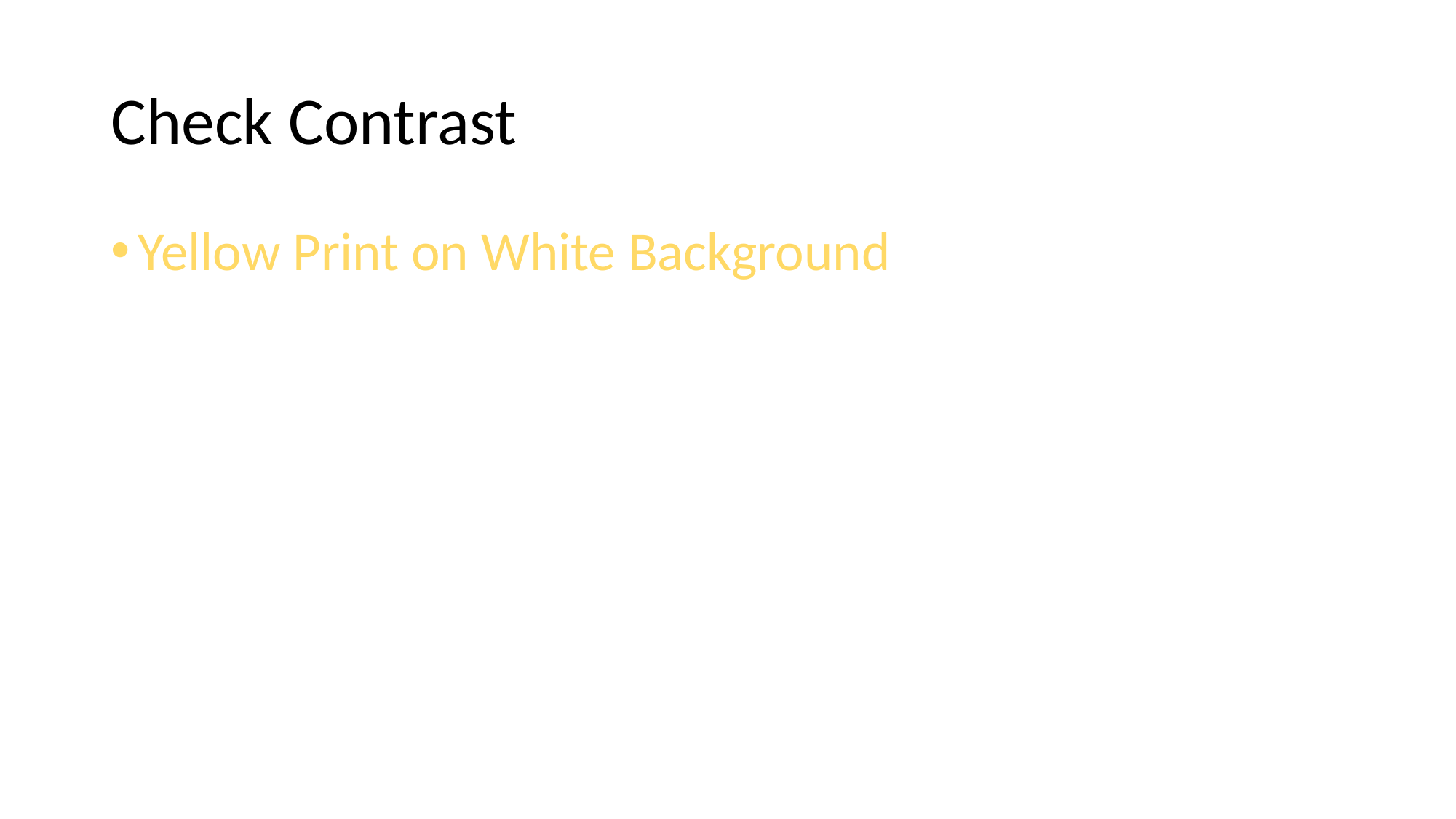

# Check Contrast
Yellow Print on White Background